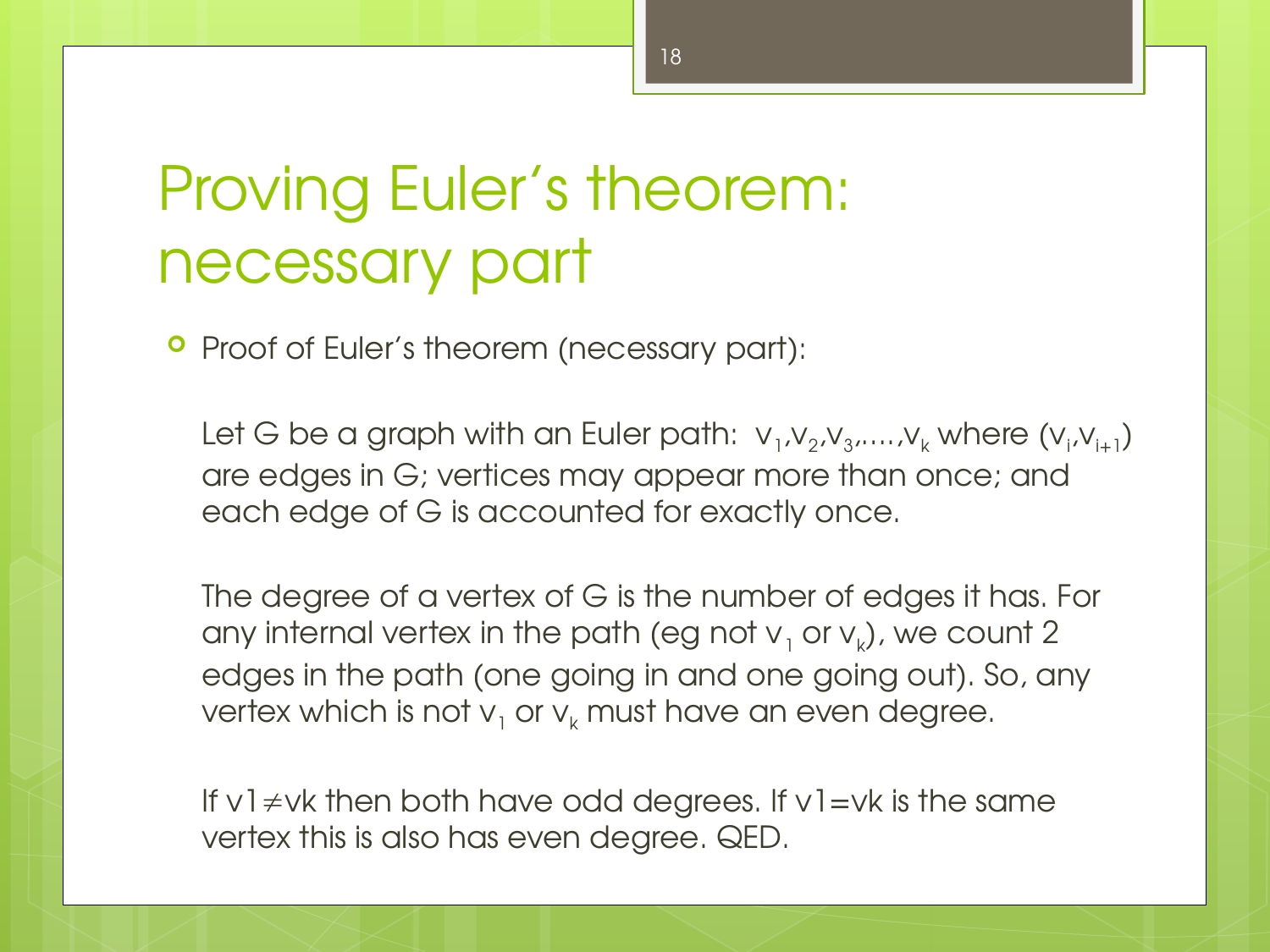

18
# Proving Euler’s theorem: necessary part
Proof of Euler’s theorem (necessary part):

	Let G be a graph with an Euler path:  v1,v2,v3,….,vk where (vi,vi+1) are edges in G; vertices may appear more than once; and each edge of G is accounted for exactly once.

	The degree of a vertex of G is the number of edges it has. For any internal vertex in the path (eg not v1 or vk), we count 2 edges in the path (one going in and one going out). So, any vertex which is not v1 or vk must have an even degree.

	If v1≠vk then both have odd degrees. If v1=vk is the same vertex this is also has even degree. QED.